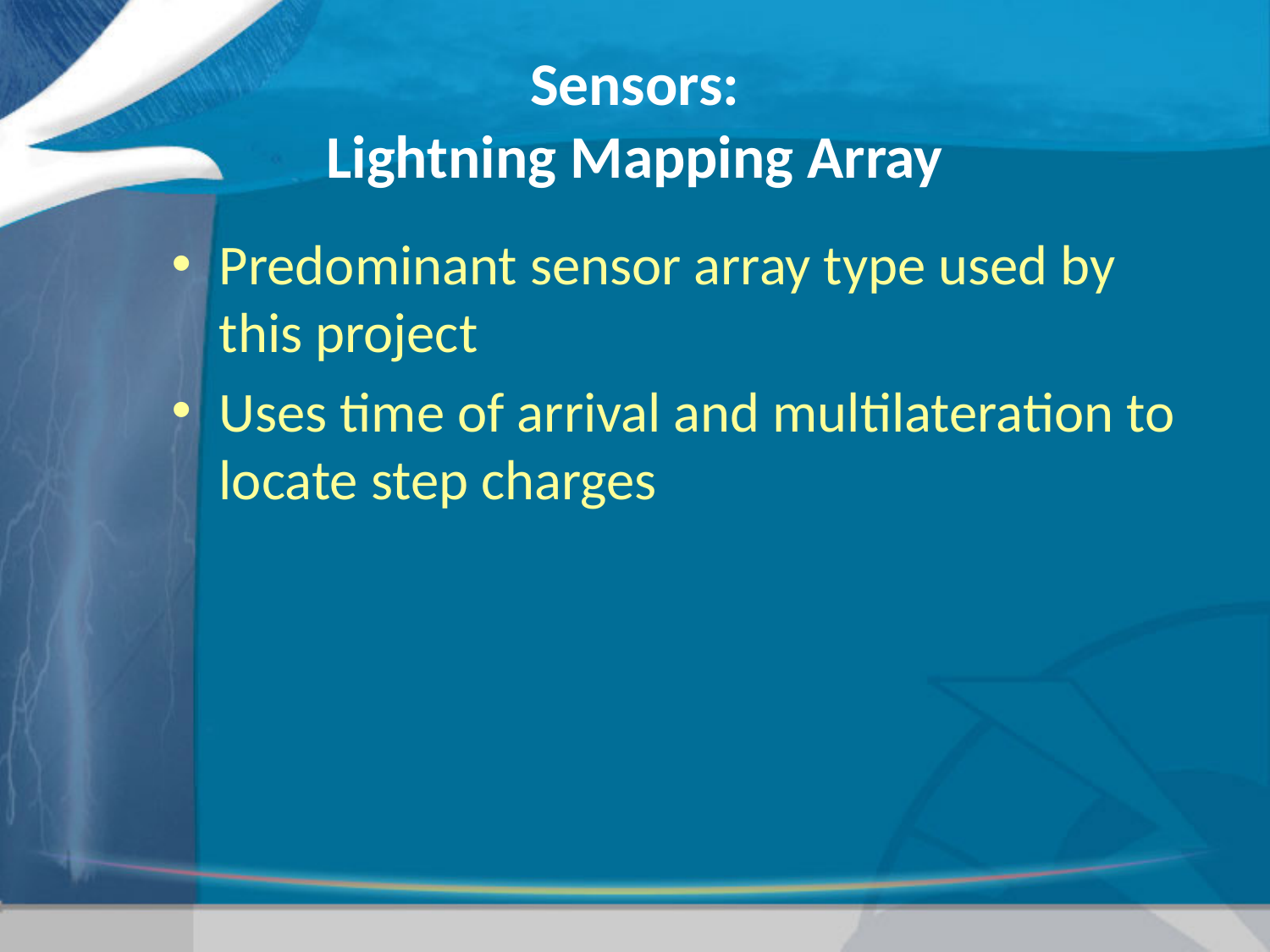

# Sensors: Lightning Mapping Array
Predominant sensor array type used by this project
Uses time of arrival and multilateration to locate step charges